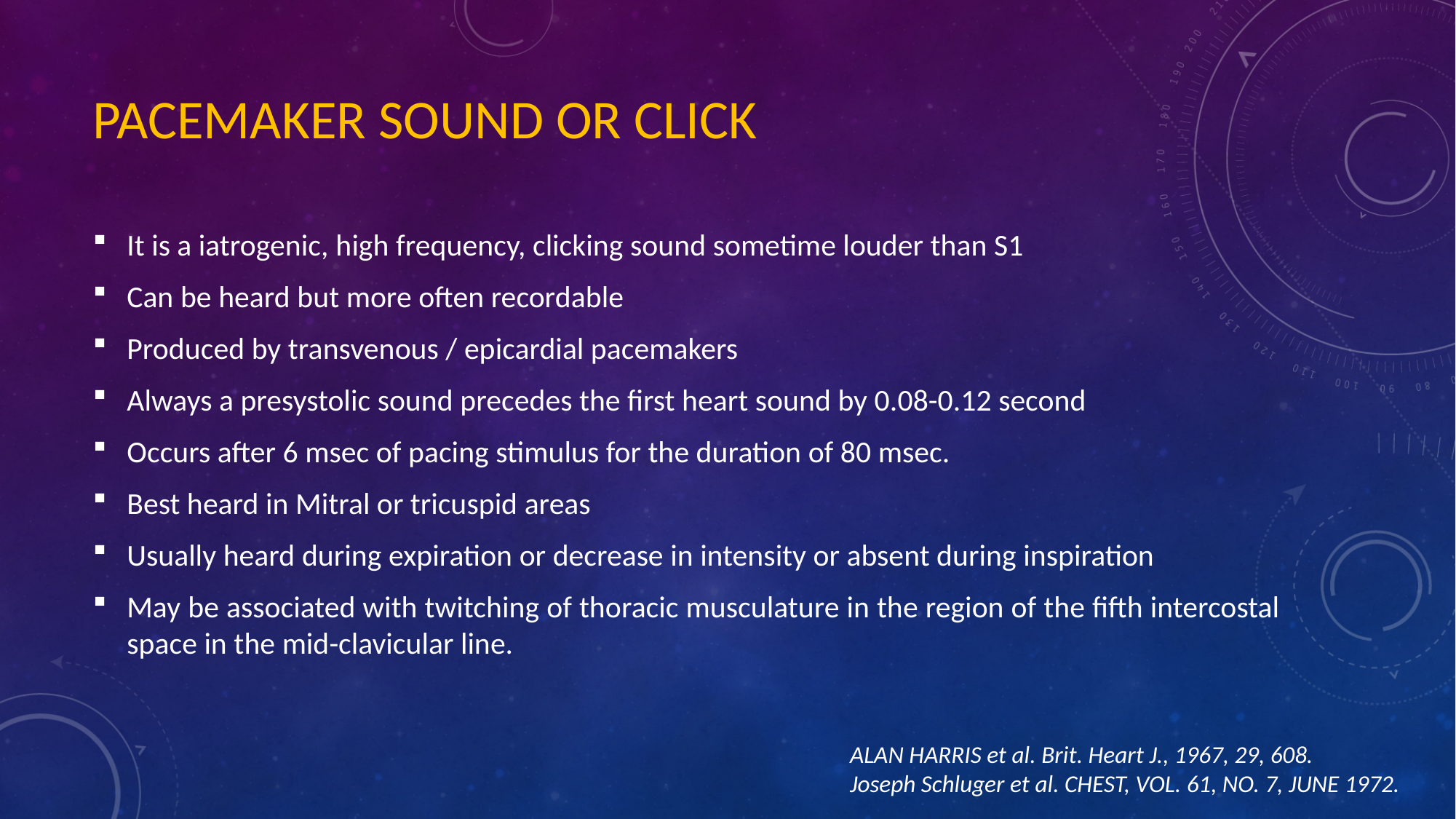

# PACEMAKER SOUND or click
It is a iatrogenic, high frequency, clicking sound sometime louder than S1
Can be heard but more often recordable
Produced by transvenous / epicardial pacemakers
Always a presystolic sound precedes the first heart sound by 0.08-0.12 second
Occurs after 6 msec of pacing stimulus for the duration of 80 msec.
Best heard in Mitral or tricuspid areas
Usually heard during expiration or decrease in intensity or absent during inspiration
May be associated with twitching of thoracic musculature in the region of the fifth intercostal space in the mid-clavicular line.
ALAN HARRIS et al. Brit. Heart J., 1967, 29, 608.
Joseph Schluger et al. CHEST, VOL. 61, NO. 7, JUNE 1972.